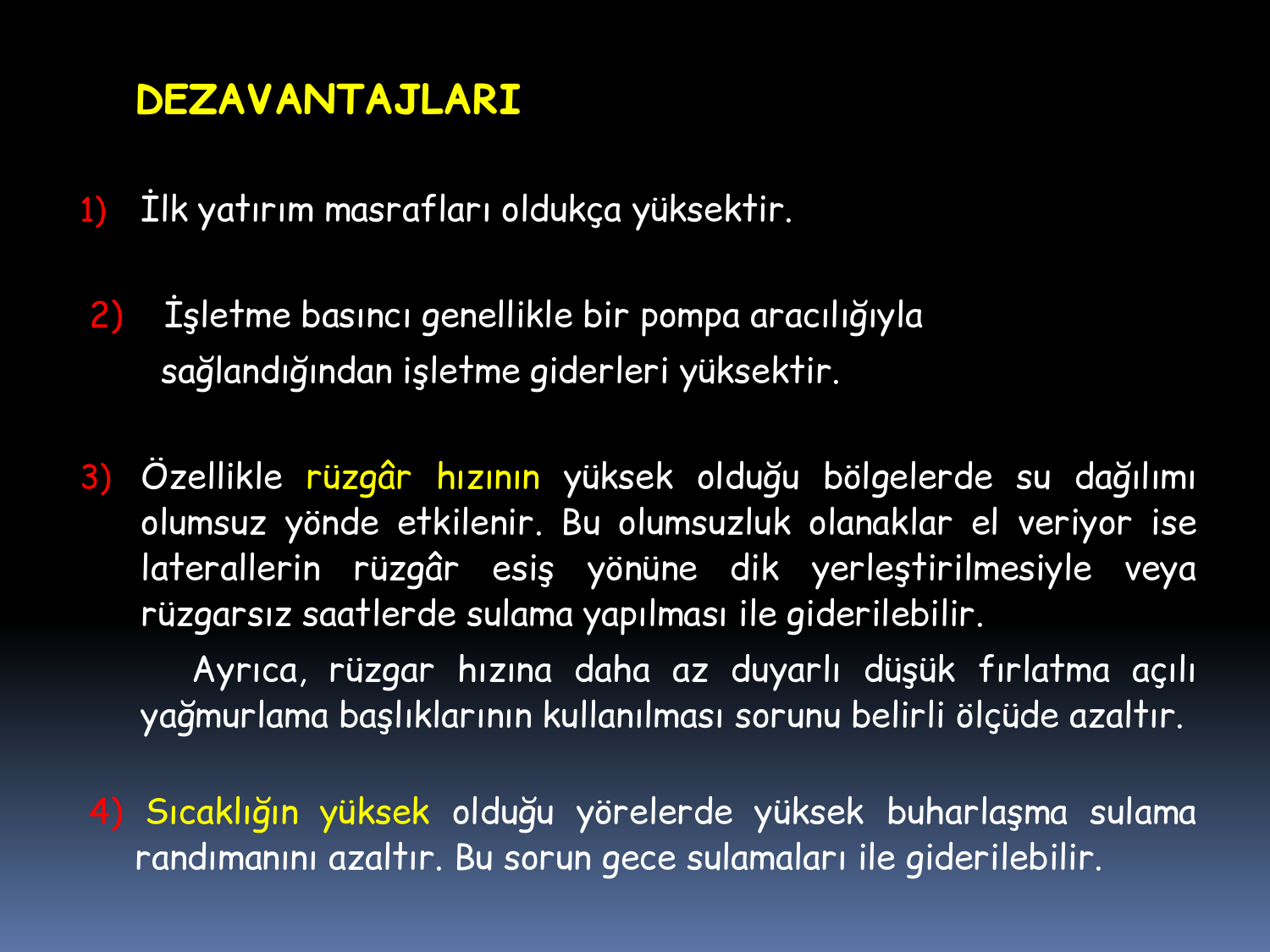

DEZAVANTAJLARI

İlk yatırım masrafları oldukça yüksektir.

2)    İşletme basıncı genellikle bir pompa aracılığıyla
       sağlandığından işletme giderleri yüksektir.

Özellikle rüzgâr hızının yüksek olduğu bölgelerde su dağılımı olumsuz yönde etkilenir. Bu olumsuzluk olanaklar el veriyor ise laterallerin rüzgâr esiş yönüne dik yerleştirilmesiyle veya rüzgarsız saatlerde sulama yapılması ile giderilebilir.
     Ayrıca, rüzgar hızına daha az duyarlı düşük fırlatma açılı yağmurlama başlıklarının kullanılması sorunu belirli ölçüde azaltır.

4) Sıcaklığın yüksek olduğu yörelerde yüksek buharlaşma sulama randımanını azaltır. Bu sorun gece sulamaları ile giderilebilir.